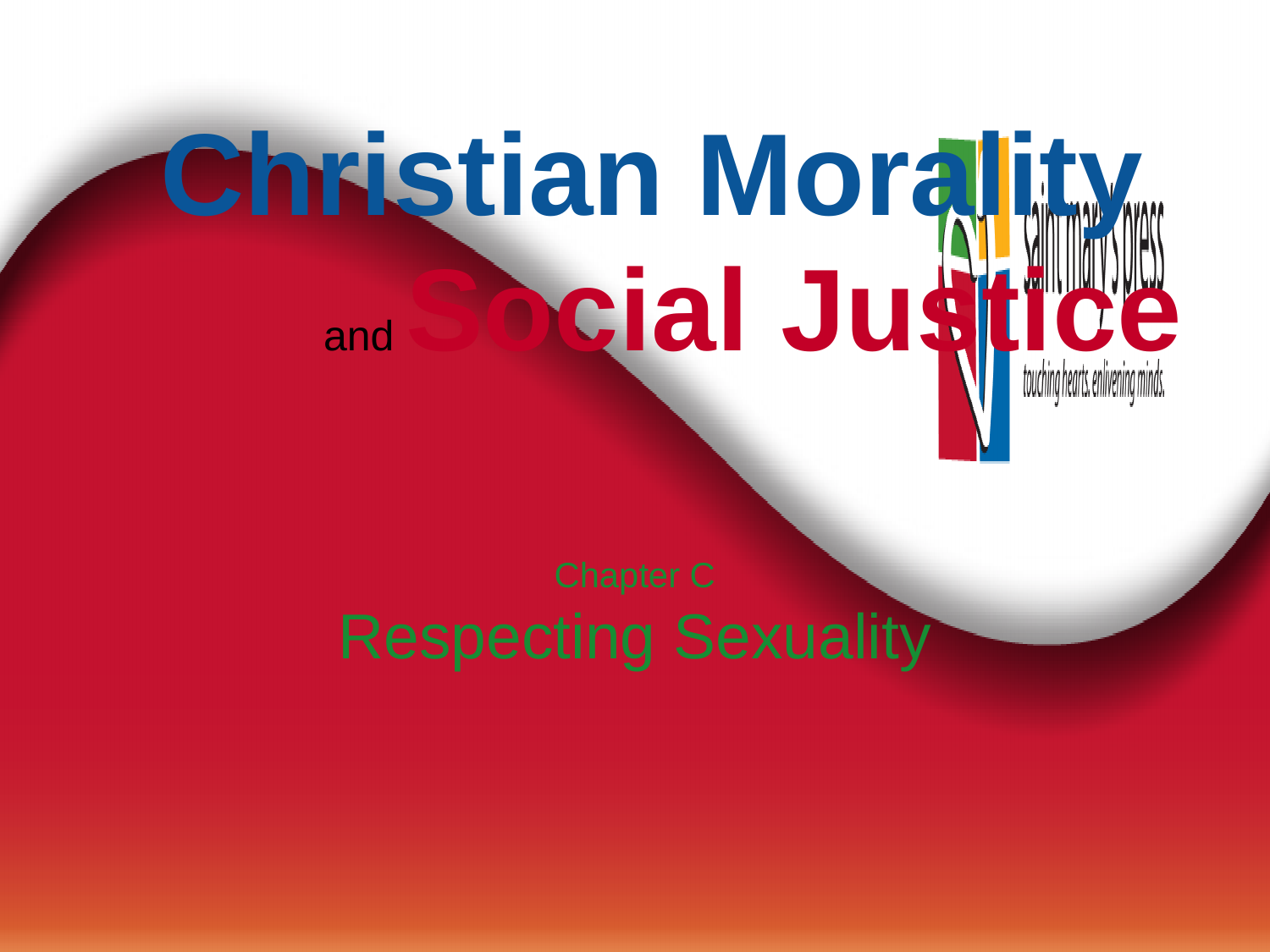

Christian Morality
and Social Justice
Chapter C
Respecting Sexuality